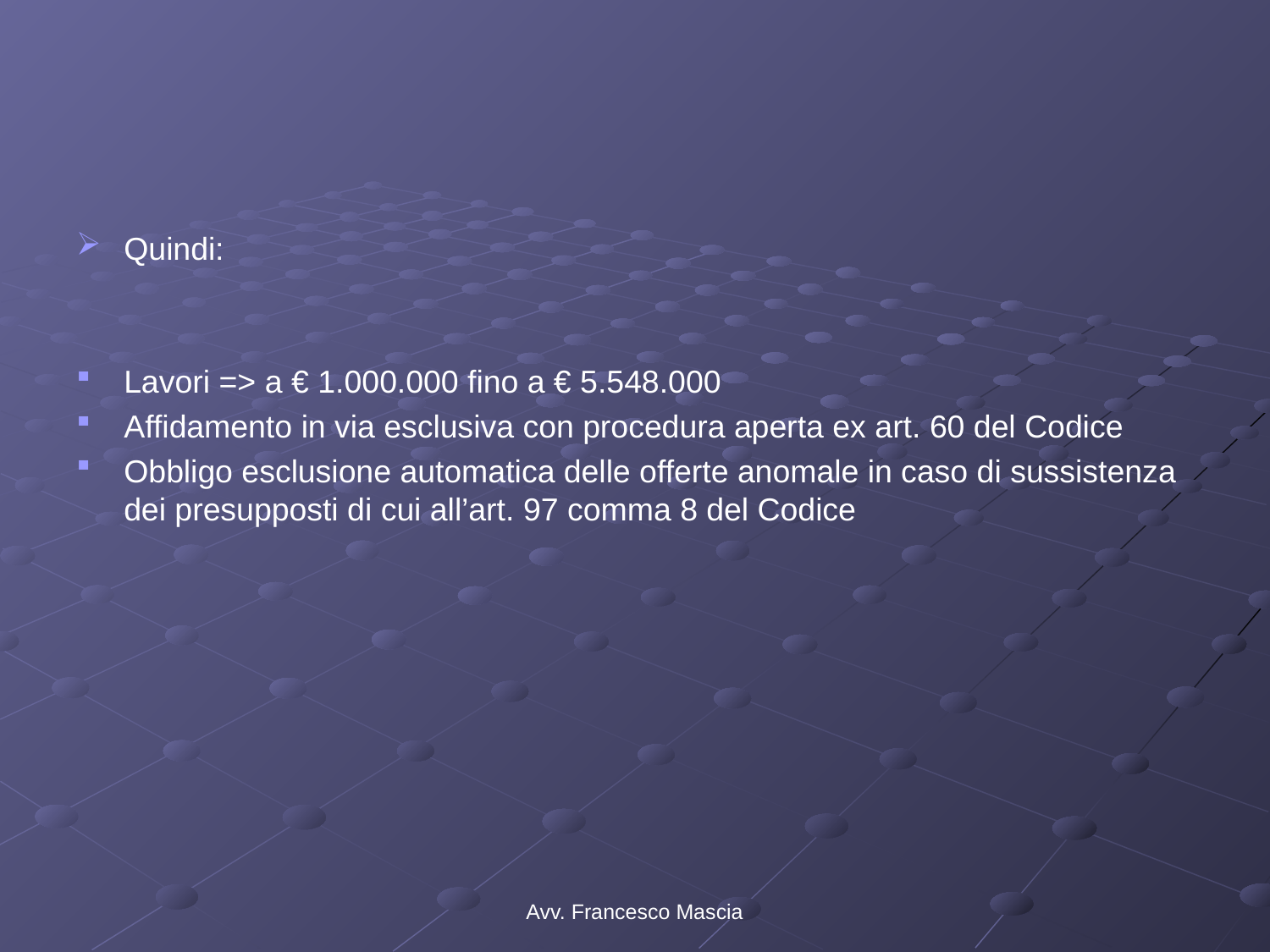

#
Quindi:

Lavori => a € 1.000.000 fino a € 5.548.000
Affidamento in via esclusiva con procedura aperta ex art. 60 del Codice
Obbligo esclusione automatica delle offerte anomale in caso di sussistenza dei presupposti di cui all’art. 97 comma 8 del Codice
Avv. Francesco Mascia